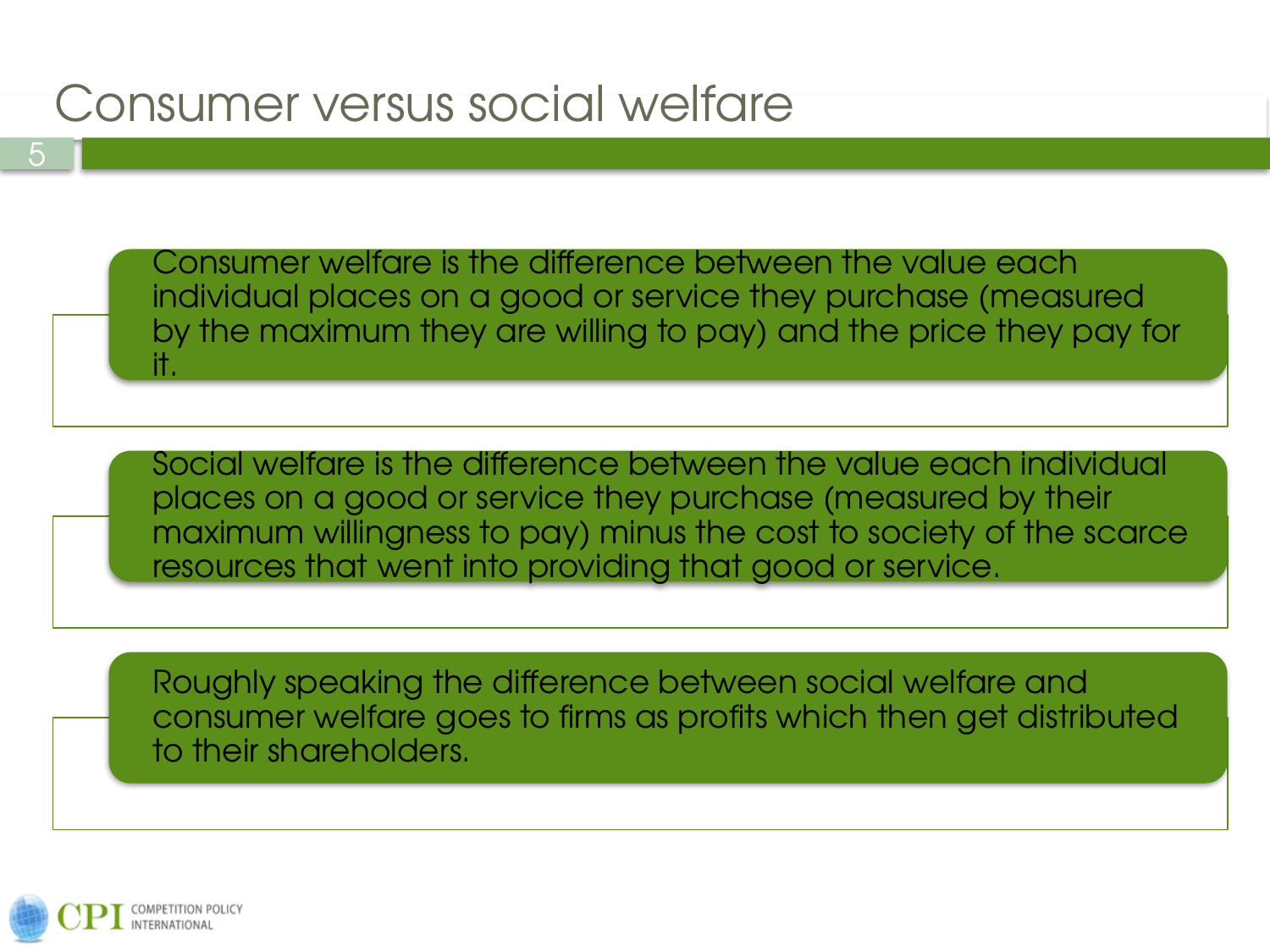

# Consumer versus social welfare
Consumer welfare is the difference between the value each individual places on a good or service they purchase (measured by the maximum they are willing to pay) and the price they pay for it.
Social welfare is the difference between the value each individual places on a good or service they purchase (measured by their maximum willingness to pay) minus the cost to society of the scarce resources that went into providing that good or service.
Roughly speaking the difference between social welfare and consumer welfare goes to firms as profits which then get distributed to their shareholders.